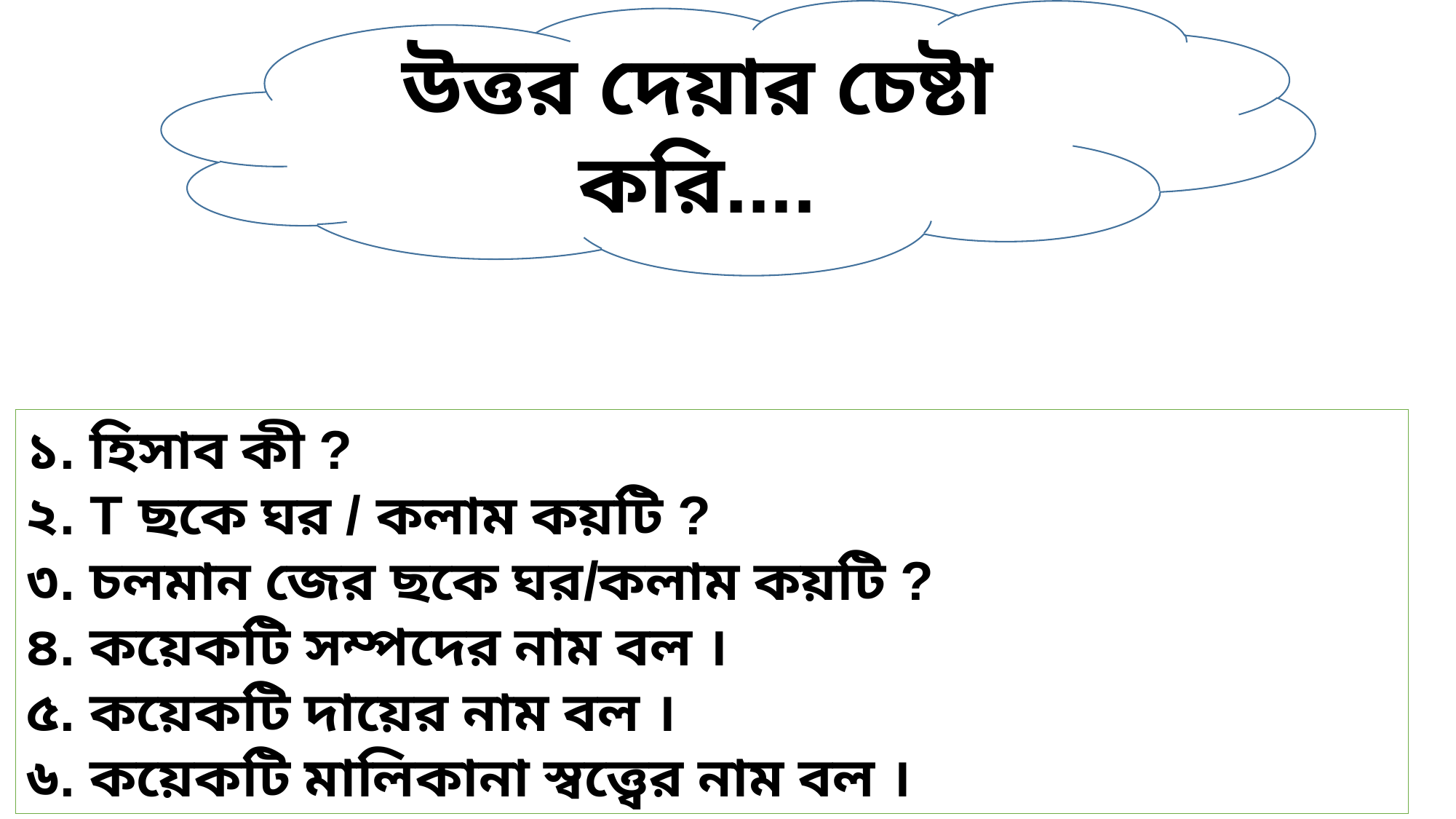

উত্তর দেয়ার চেষ্টা করি....
১. হিসাব কী ?
২. T ছকে ঘর / কলাম কয়টি ?
৩. চলমান জের ছকে ঘর/কলাম কয়টি ?
৪. কয়েকটি সম্পদের নাম বল ।
৫. কয়েকটি দায়ের নাম বল ।
৬. কয়েকটি মালিকানা স্বত্ত্বের নাম বল ।